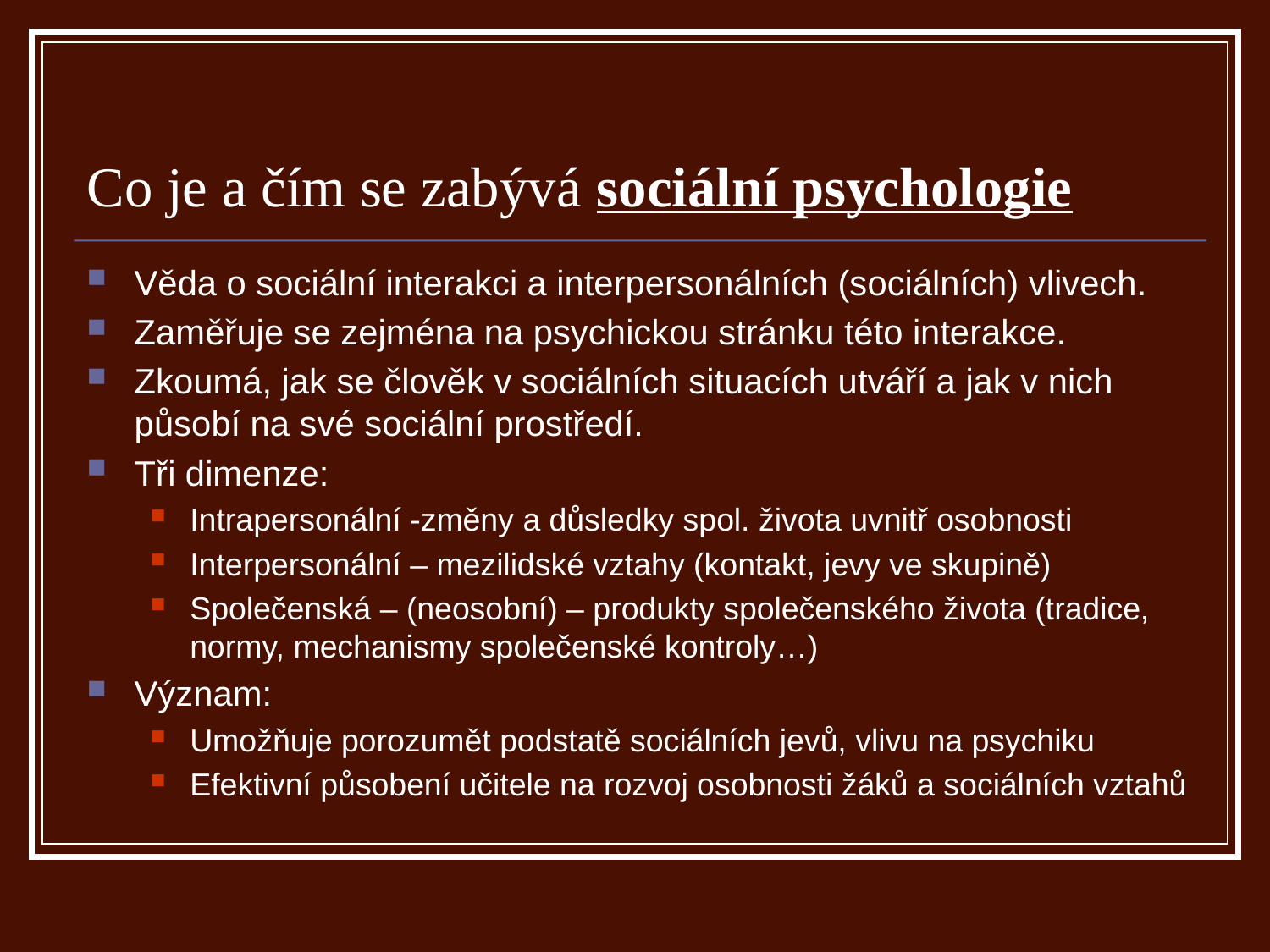

# Co je a čím se zabývá sociální psychologie
Věda o sociální interakci a interpersonálních (sociálních) vlivech.
Zaměřuje se zejména na psychickou stránku této interakce.
Zkoumá, jak se člověk v sociálních situacích utváří a jak v nich působí na své sociální prostředí.
Tři dimenze:
Intrapersonální -změny a důsledky spol. života uvnitř osobnosti
Interpersonální – mezilidské vztahy (kontakt, jevy ve skupině)
Společenská – (neosobní) – produkty společenského života (tradice, normy, mechanismy společenské kontroly…)
Význam:
Umožňuje porozumět podstatě sociálních jevů, vlivu na psychiku
Efektivní působení učitele na rozvoj osobnosti žáků a sociálních vztahů